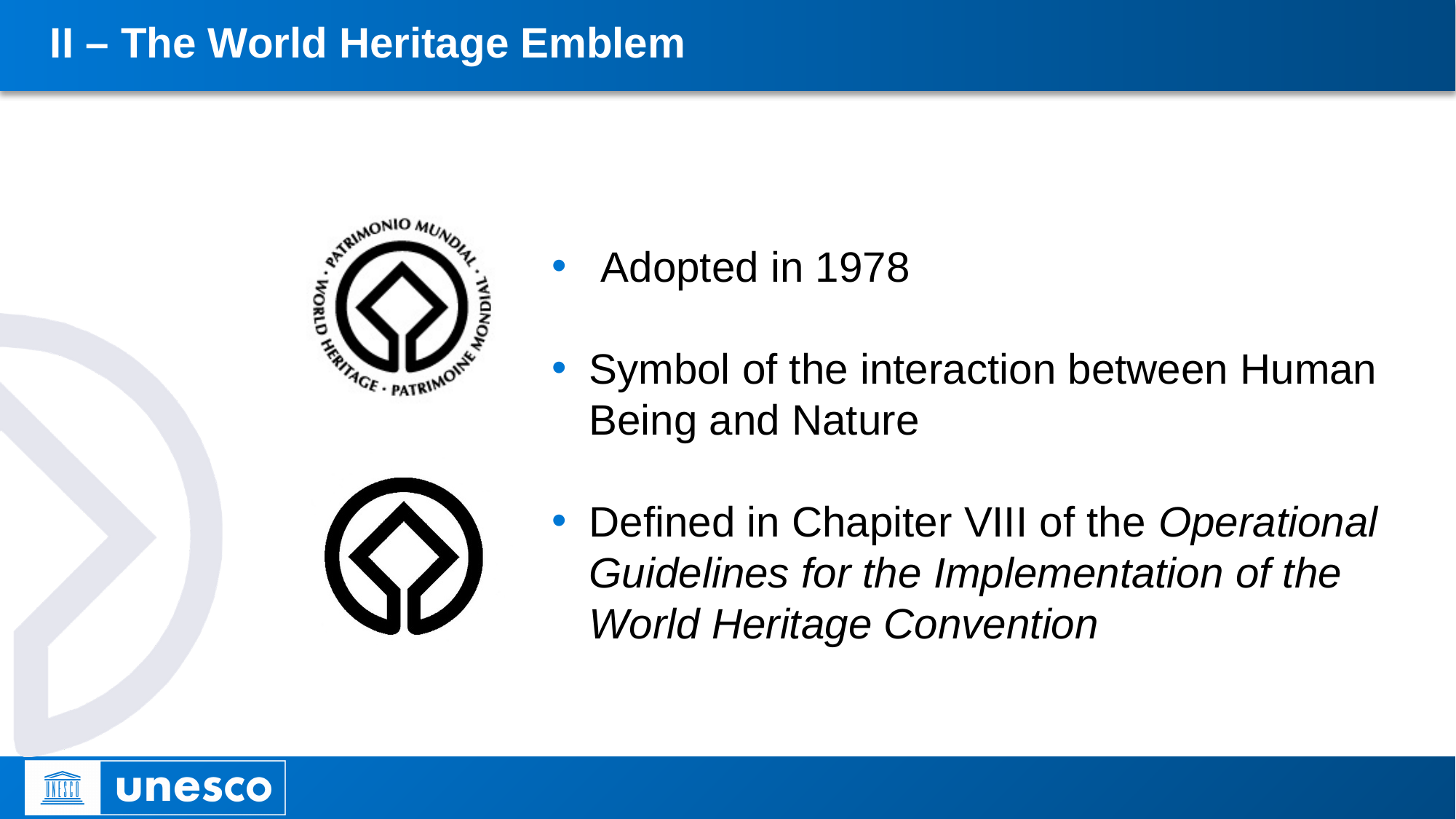

# II – The World Heritage Emblem

 Adopted in 1978

Symbol of the interaction between Human Being and Nature

Defined in Chapiter VIII of the Operational Guidelines for the Implementation of the World Heritage Convention